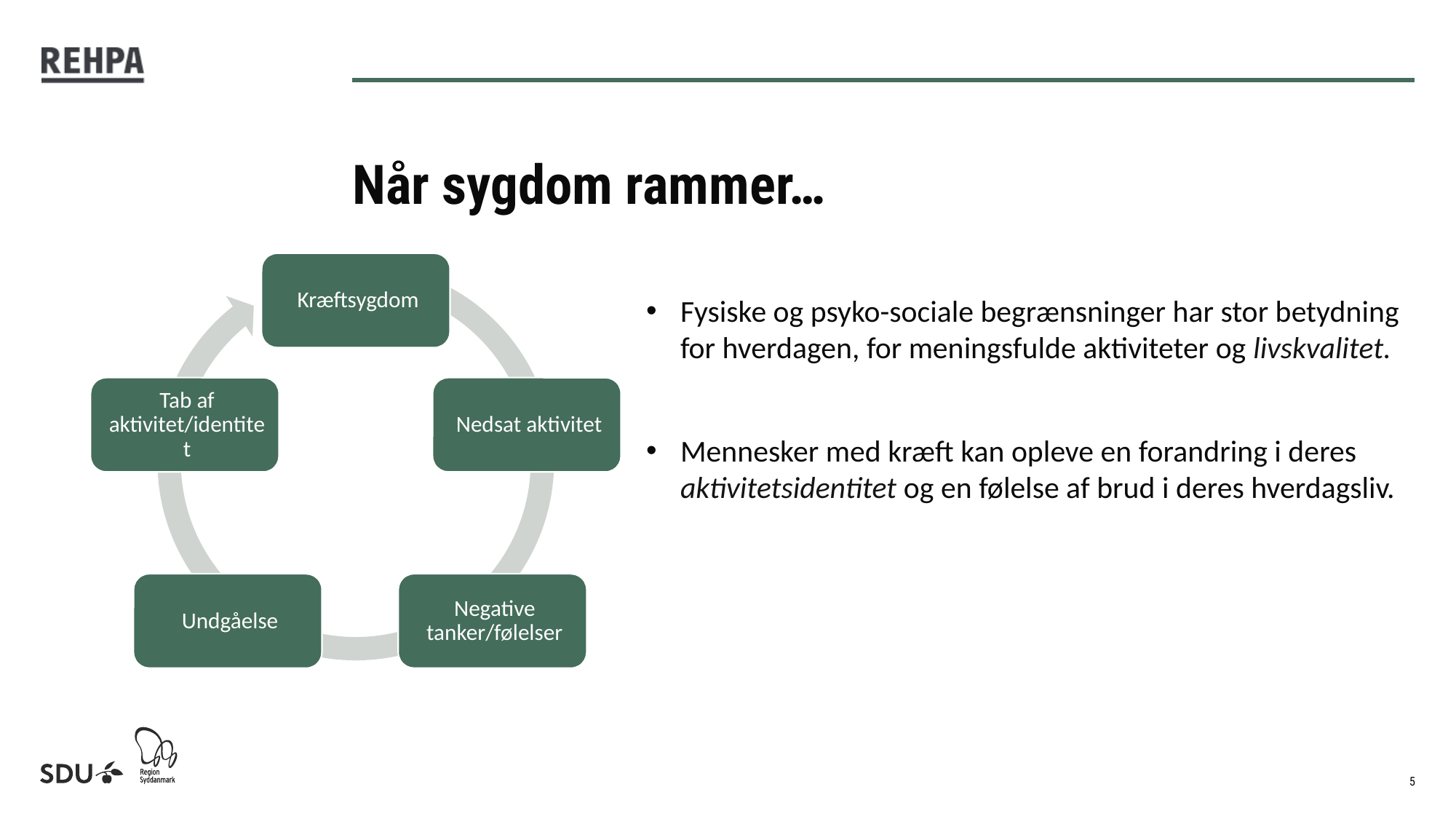

# Når sygdom rammer…
Kræftsygdom
Nedsat aktivitet
Negative tanker/følelser
Undgåelse
Tab af aktivitet/identitet

Fysiske og psyko-sociale begrænsninger har stor betydning for hverdagen, for meningsfulde aktiviteter og livskvalitet.

Mennesker med kræft kan opleve en forandring i deres aktivitetsidentitet og en følelse af brud i deres hverdagsliv.
5